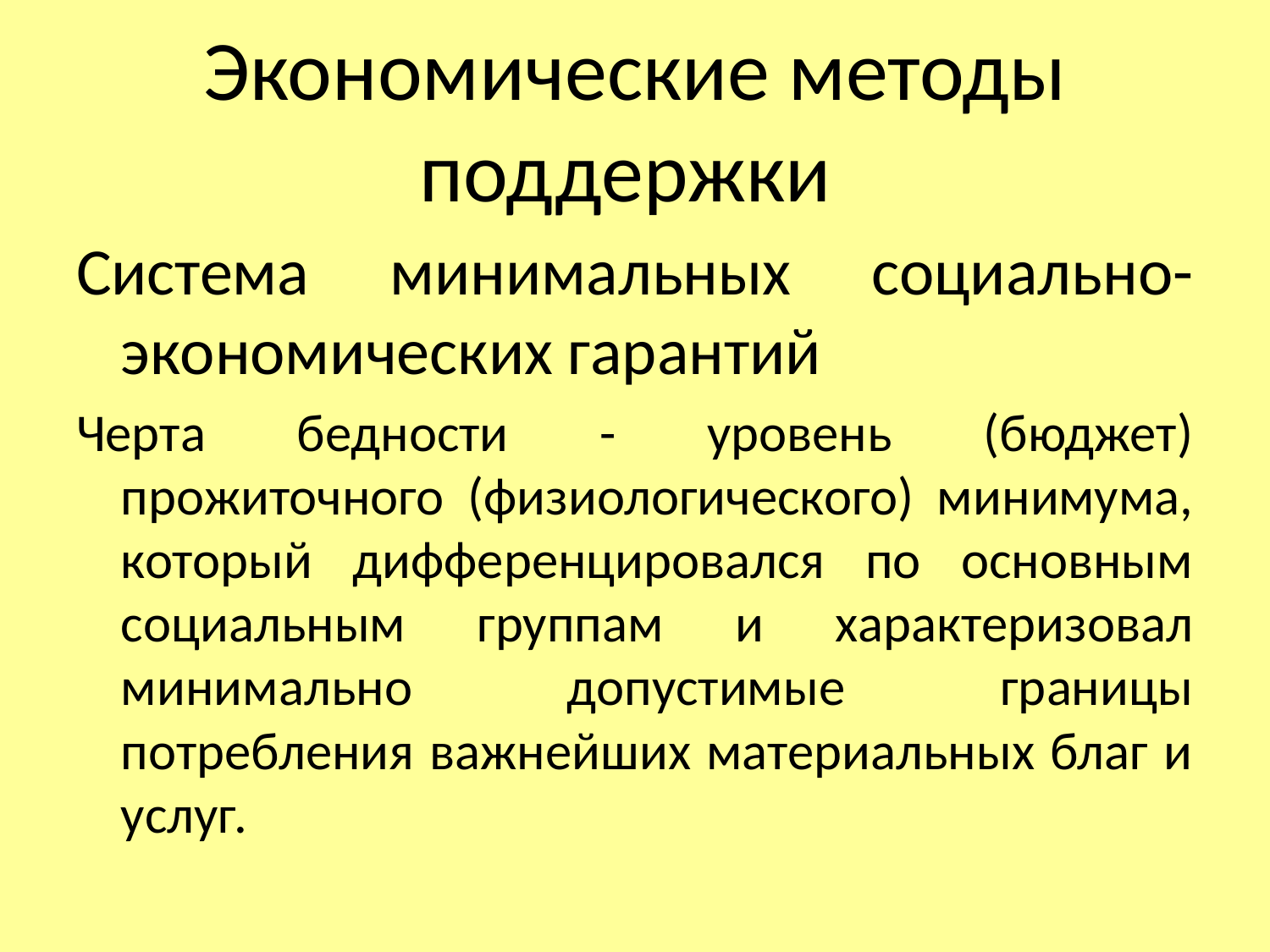

# Экономические методы поддержки
Система минимальных социально-экономических гарантий
Черта бедности - уровень (бюджет) прожиточного (физиологического) минимума, который дифференцировался по основным социальным группам и характеризовал минимально допустимые границы потребления важнейших материальных благ и услуг.